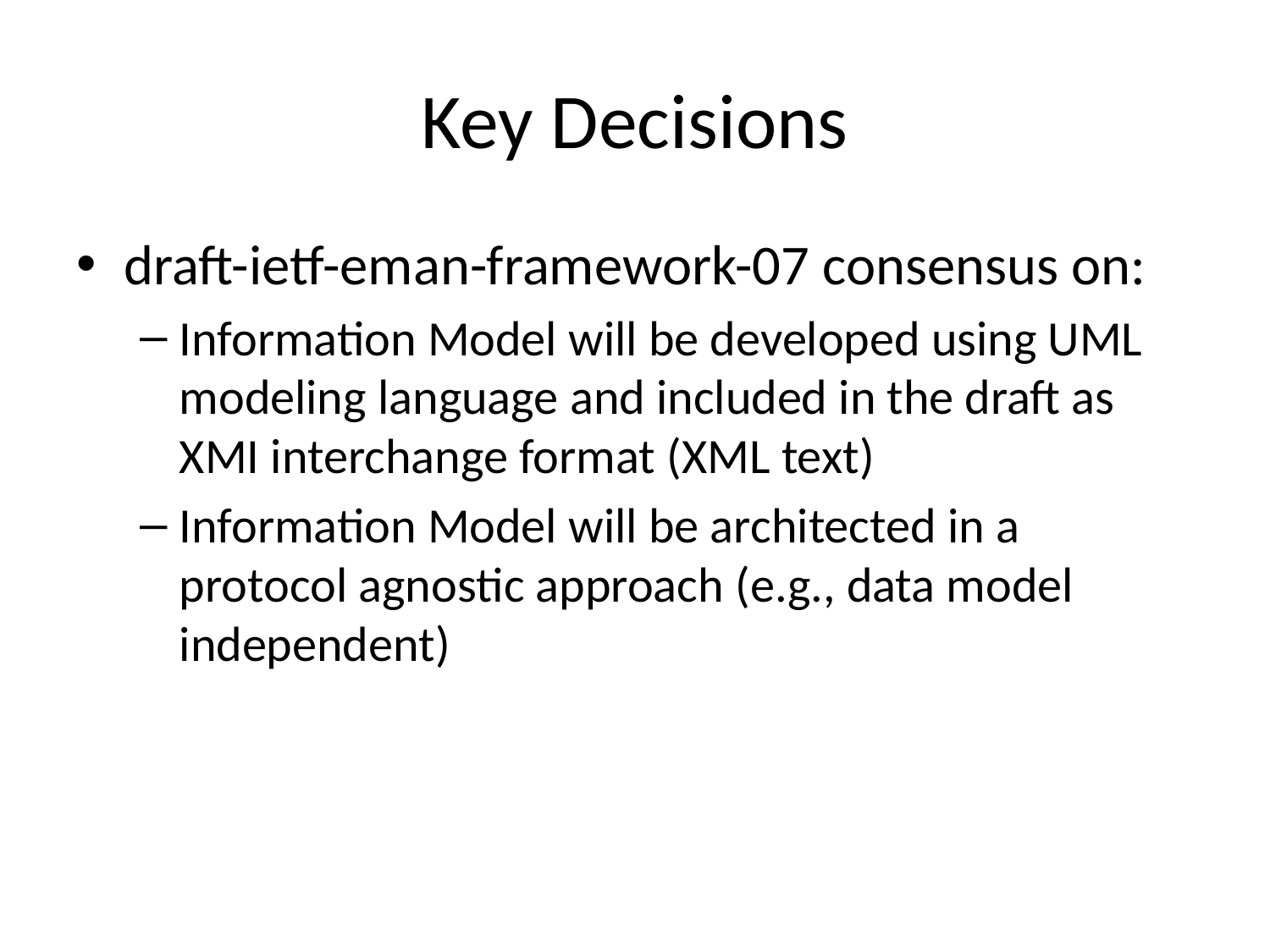

# Key Decisions
draft-ietf-eman-framework-07 consensus on:
Information Model will be developed using UML modeling language and included in the draft as XMI interchange format (XML text)
Information Model will be architected in a protocol agnostic approach (e.g., data model independent)